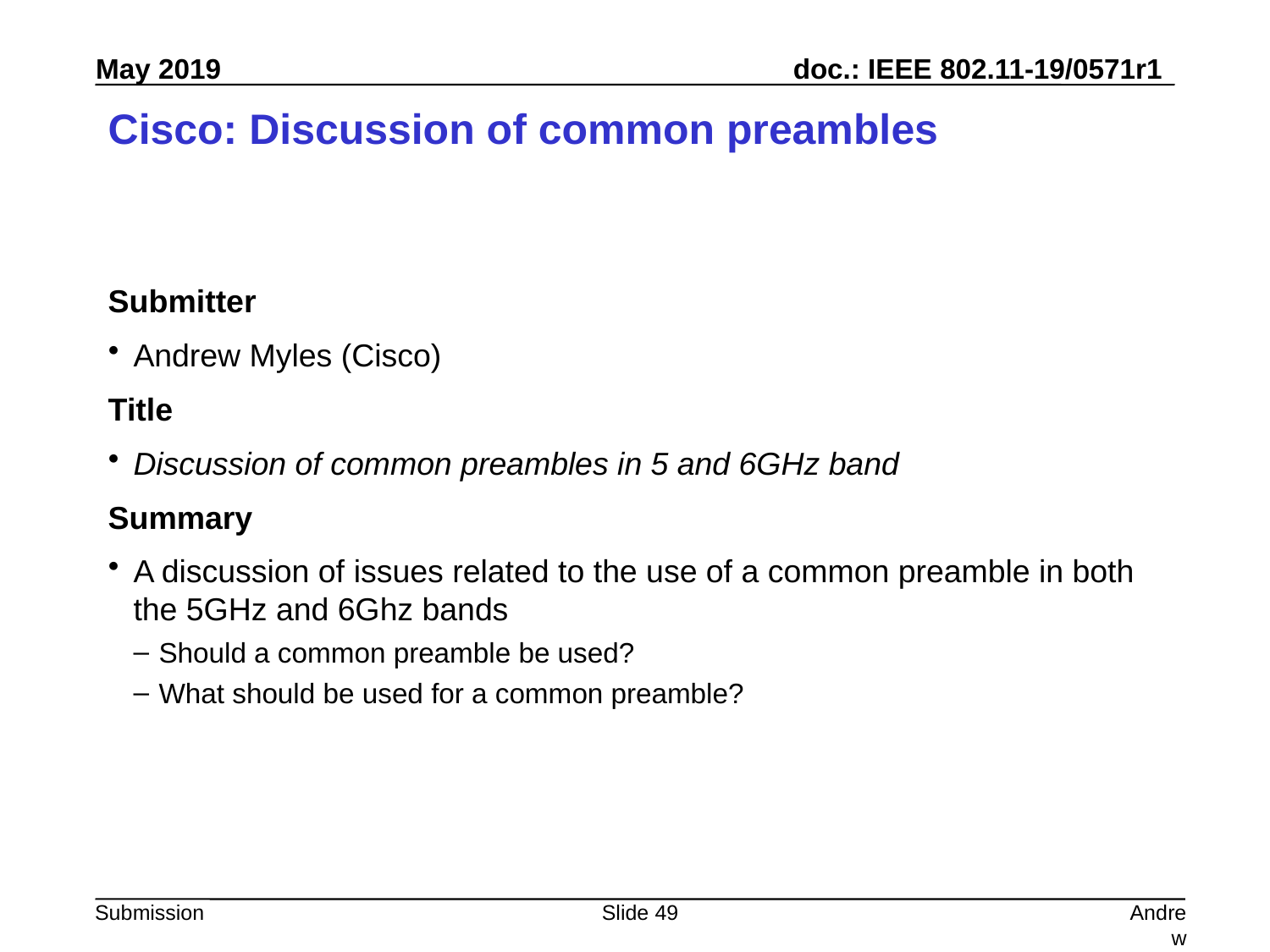

# Cisco: Discussion of common preambles
Submitter
Andrew Myles (Cisco)
Title
Discussion of common preambles in 5 and 6GHz band
Summary
A discussion of issues related to the use of a common preamble in both the 5GHz and 6Ghz bands
Should a common preamble be used?
What should be used for a common preamble?

Slide 49
Andrew Myles, Cisco